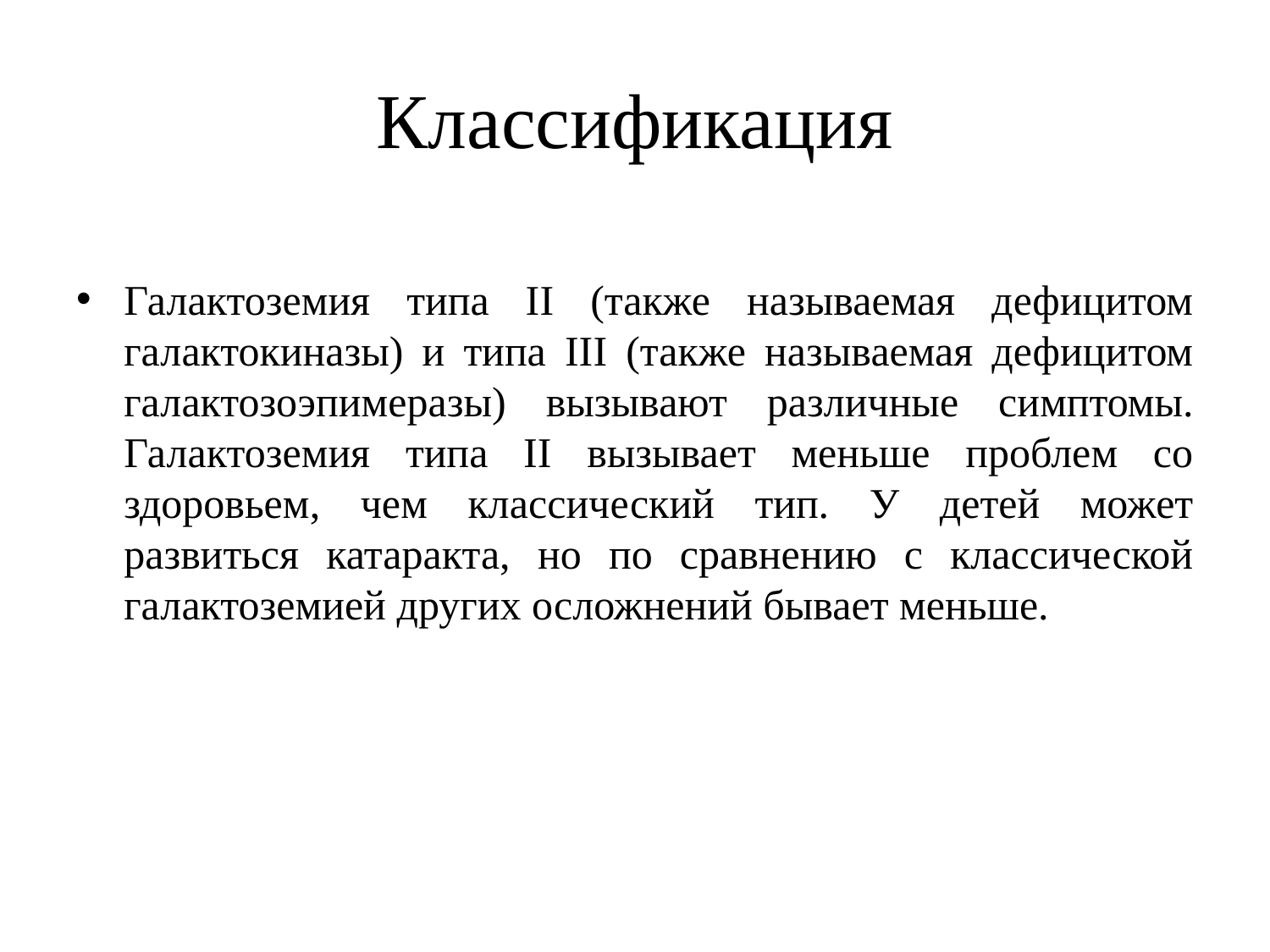

# Классификация
Галактоземия типа II (также называемая дефицитом галактокиназы) и типа III (также называемая дефицитом галактозоэпимеразы) вызывают различные симптомы. Галактоземия типа II вызывает меньше проблем со здоровьем, чем классический тип. У детей может развиться катаракта, но по сравнению с классической галактоземией других осложнений бывает меньше.